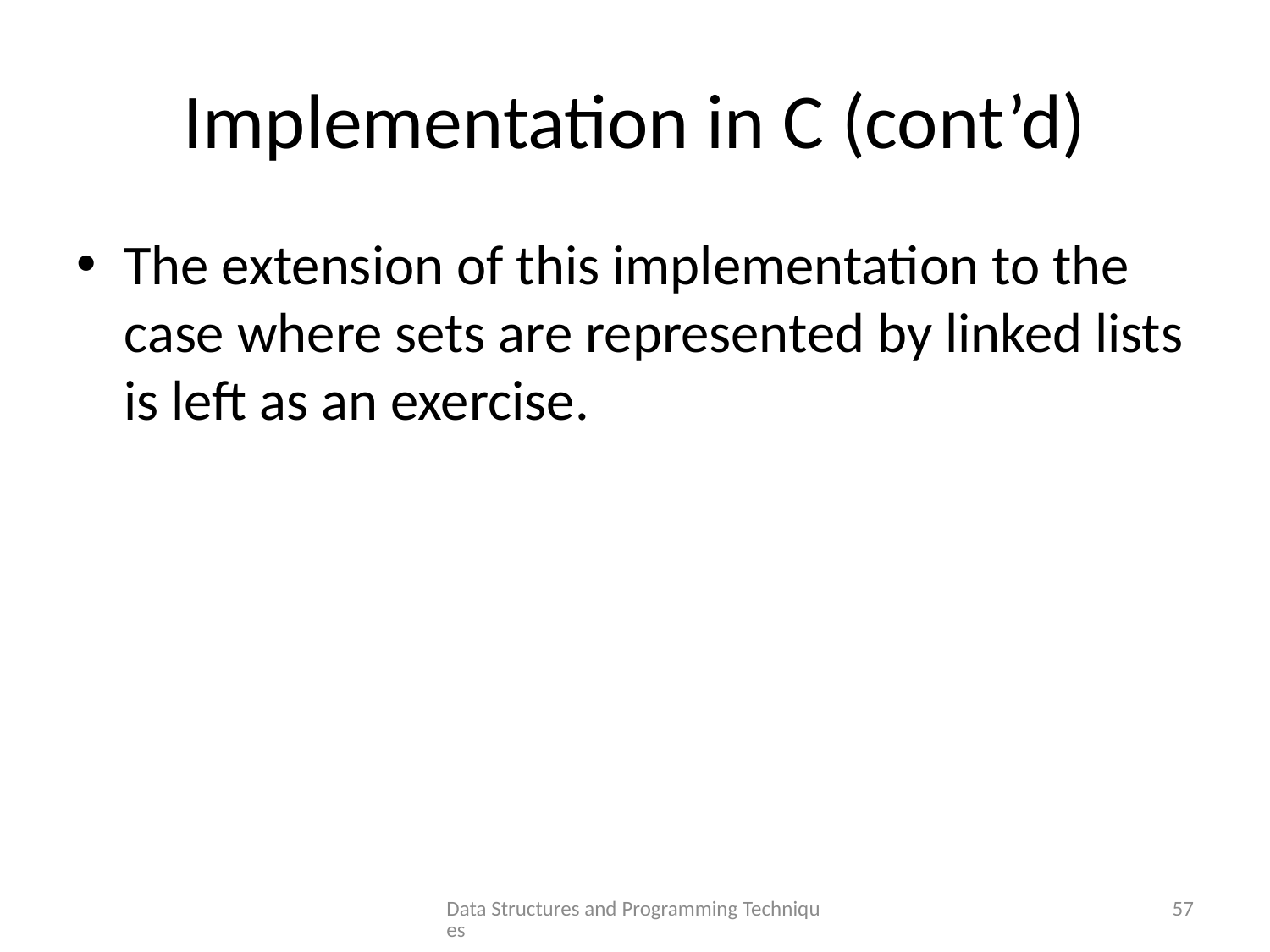

# Implementation in C (cont’d)
The extension of this implementation to the case where sets are represented by linked lists is left as an exercise.
Data Structures and Programming Techniques
57